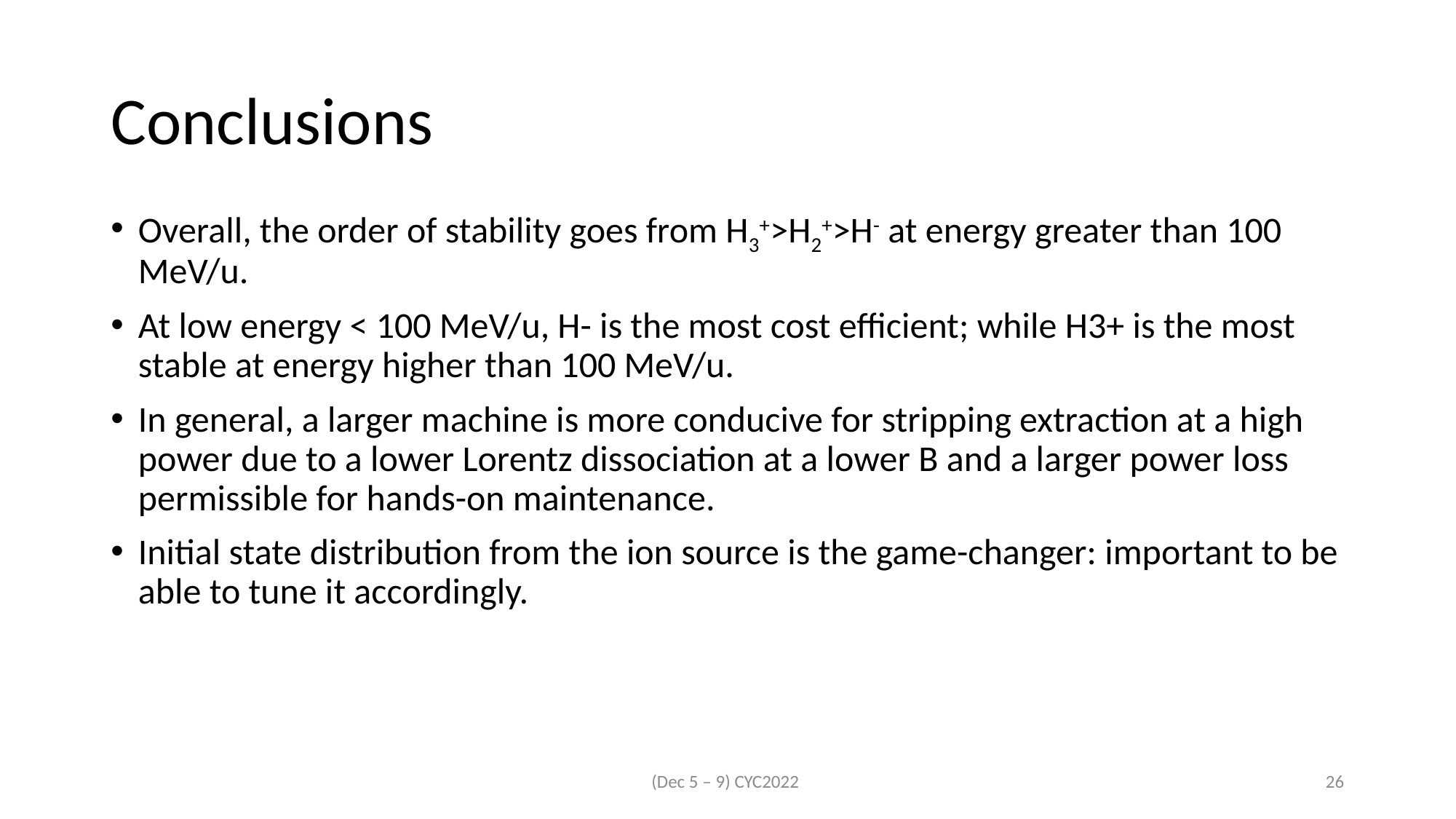

# Conclusions
Overall, the order of stability goes from H3+>H2+>H- at energy greater than 100 MeV/u.
At low energy < 100 MeV/u, H- is the most cost efficient; while H3+ is the most stable at energy higher than 100 MeV/u.
In general, a larger machine is more conducive for stripping extraction at a high power due to a lower Lorentz dissociation at a lower B and a larger power loss permissible for hands-on maintenance.
Initial state distribution from the ion source is the game-changer: important to be able to tune it accordingly.
(Dec 5 – 9) CYC2022
26